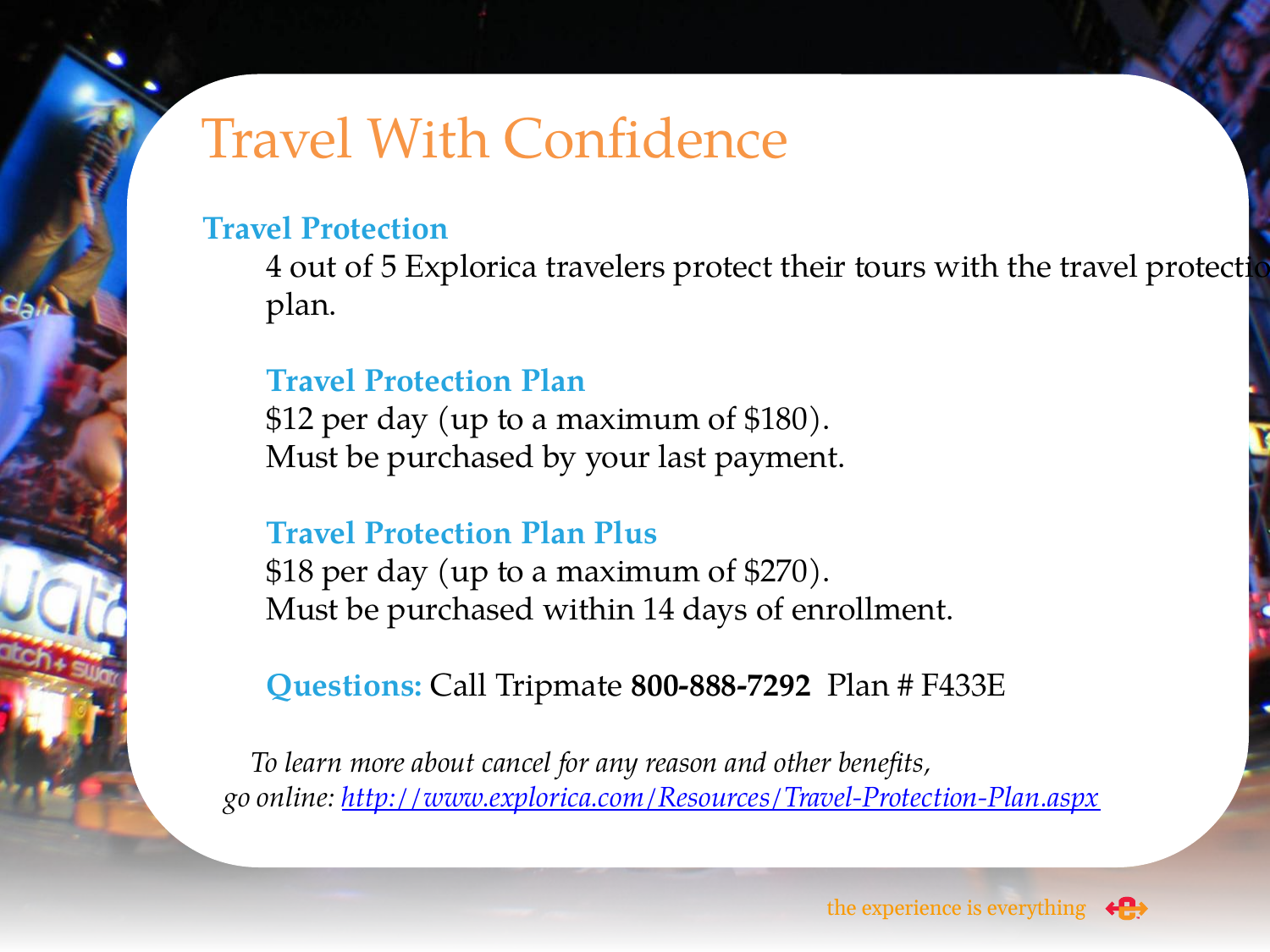

Travel With Confidence
Travel Protection
4 out of 5 Explorica travelers protect their tours with the travel protection plan.

Travel Protection Plan
$12 per day (up to a maximum of $180).
Must be purchased by your last payment.

Travel Protection Plan Plus
$18 per day (up to a maximum of $270).
Must be purchased within 14 days of enrollment.

Questions: Call Tripmate 800-888-7292  Plan # F433E

      To learn more about cancel for any reason and other benefits,
   go online: http://www.explorica.com/Resources/Travel-Protection-Plan.aspx
the experience is everything